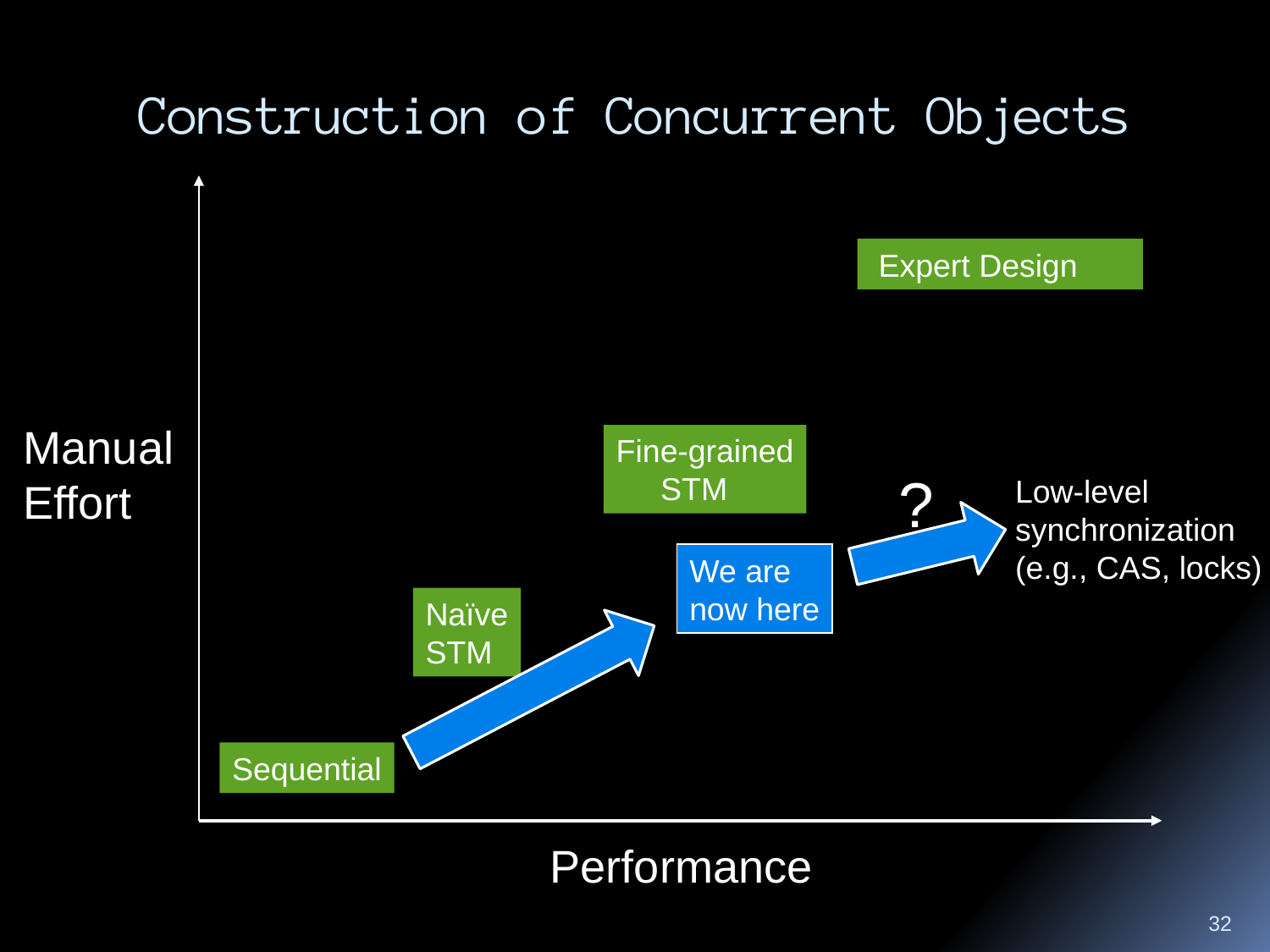

# Construction of Concurrent Objects
 Expert Design
Manual
Effort
Fine-grained
     STM
?
Low-level
synchronization
(e.g., CAS, locks)

We are
now here
Naïve
STM

Sequential
Performance
32